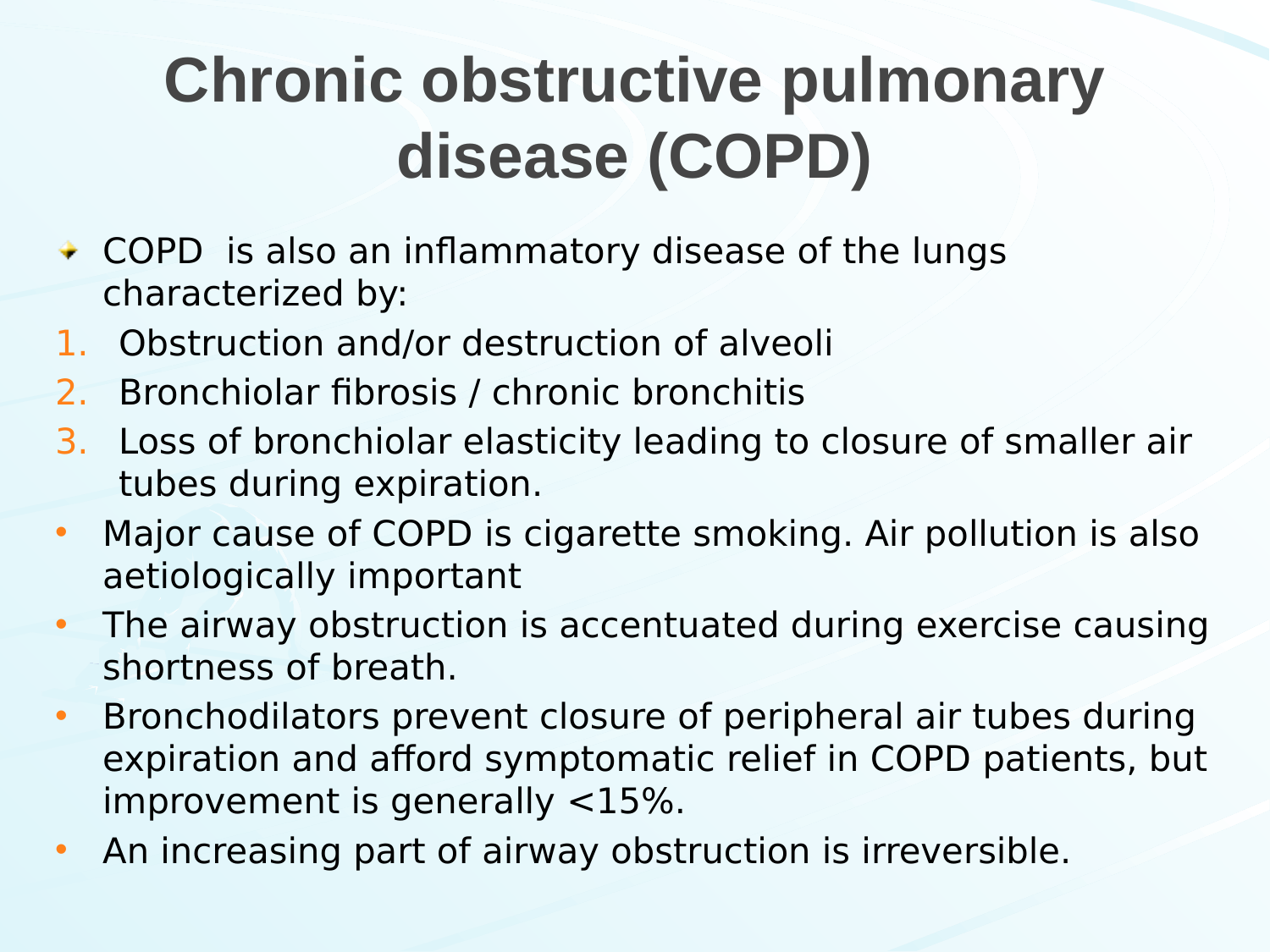

# Chronic obstructive pulmonary disease (COPD)
COPD  is also an inflammatory disease of the lungs characterized by:
Obstruction and/or destruction of alveoli
Bronchiolar fibrosis / chronic bronchitis
Loss of bronchiolar elasticity leading to closure of smaller air tubes during expiration.
Major cause of COPD is cigarette smoking. Air pollution is also aetiologically important
The airway obstruction is accentuated during exercise causing shortness of breath.
Bronchodilators prevent closure of peripheral air tubes during expiration and afford symptomatic relief in COPD patients, but improvement is generally <15%.
An increasing part of airway obstruction is irreversible.